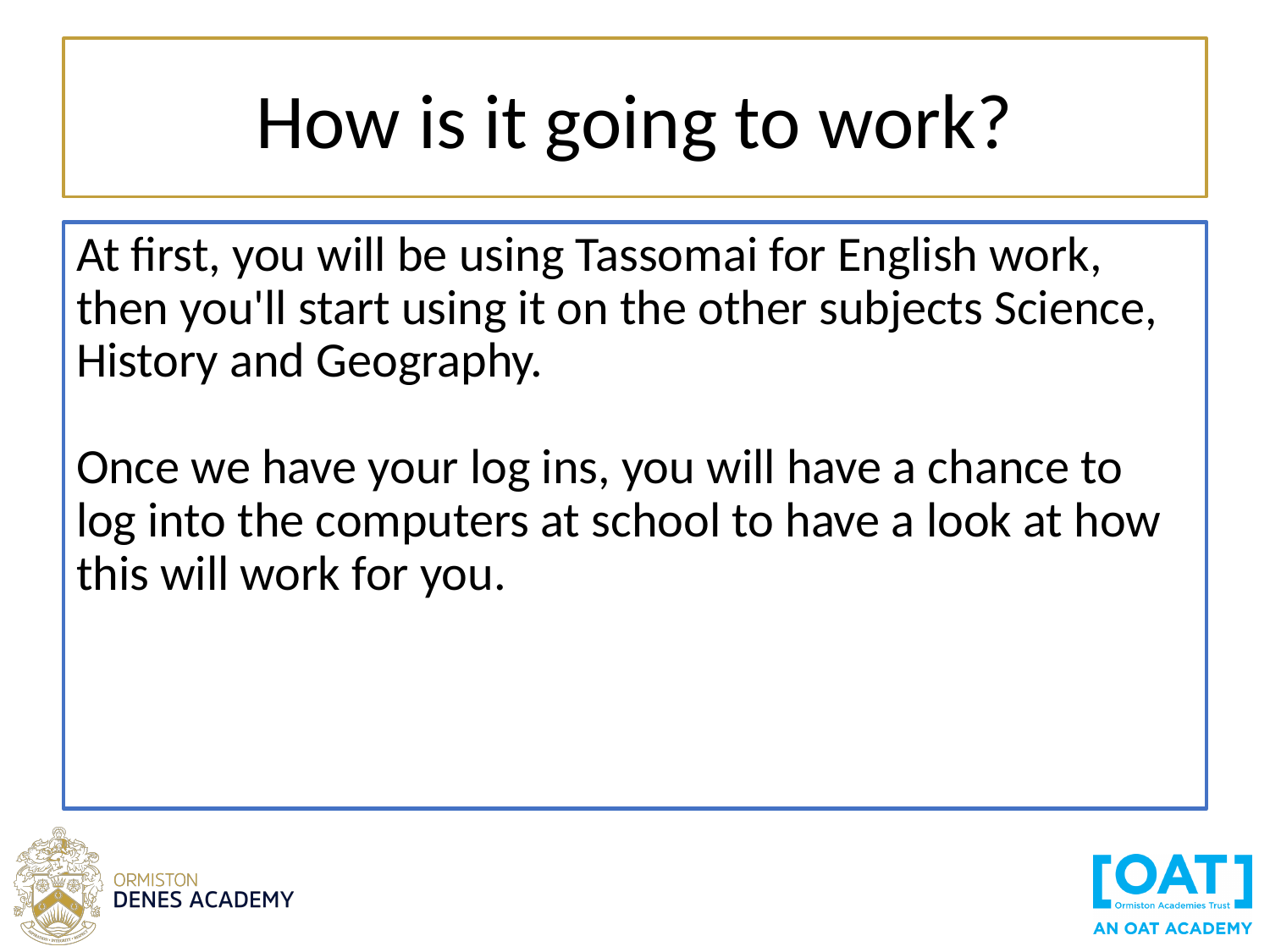

# How is it going to work?
At first, you will be using Tassomai for English work, then you'll start using it on the other subjects Science, History and Geography.

Once we have your log ins, you will have a chance to log into the computers at school to have a look at how this will work for you.